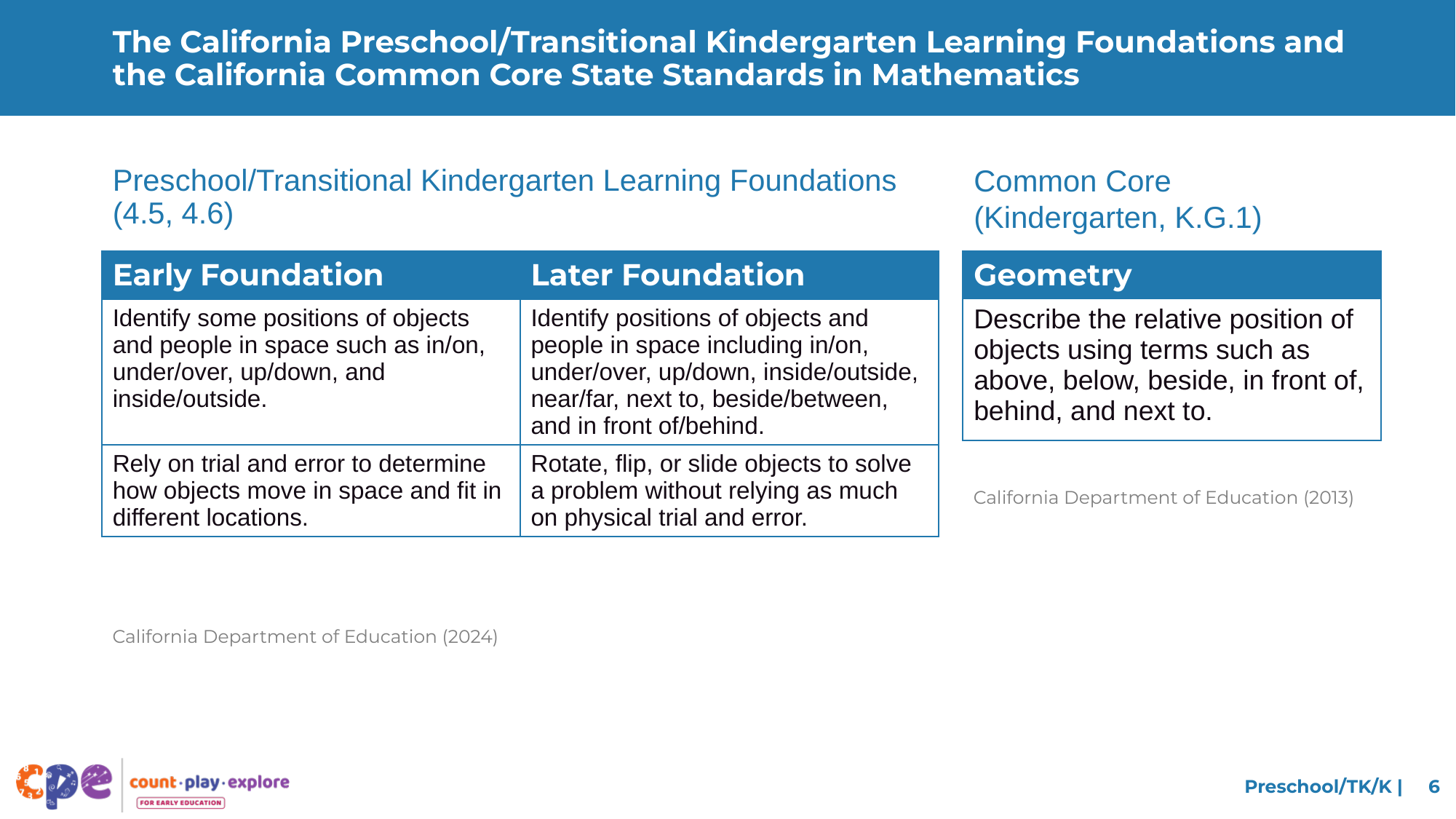

# The California Preschool/Transitional Kindergarten Learning Foundations and the California Common Core State Standards in Mathematics
Common Core (Kindergarten, K.G.1)
Preschool/Transitional Kindergarten Learning Foundations (4.5, 4.6)
| Early Foundation | Later Foundation |
| --- | --- |
| Identify some positions of objects and people in space such as in/on, under/over, up/down, and inside/outside. | Identify positions of objects and people in space including in/on, under/over, up/down, inside/outside, near/far, next to, beside/between, and in front of/behind. |
| Rely on trial and error to determine how objects move in space and fit in different locations. | Rotate, flip, or slide objects to solve a problem without relying as much on physical trial and error. |
| Geometry |
| --- |
| Describe the relative position of objects using terms such as above, below, beside, in front of, behind, and next to. |
California Department of Education (2013)
California Department of Education (2024)